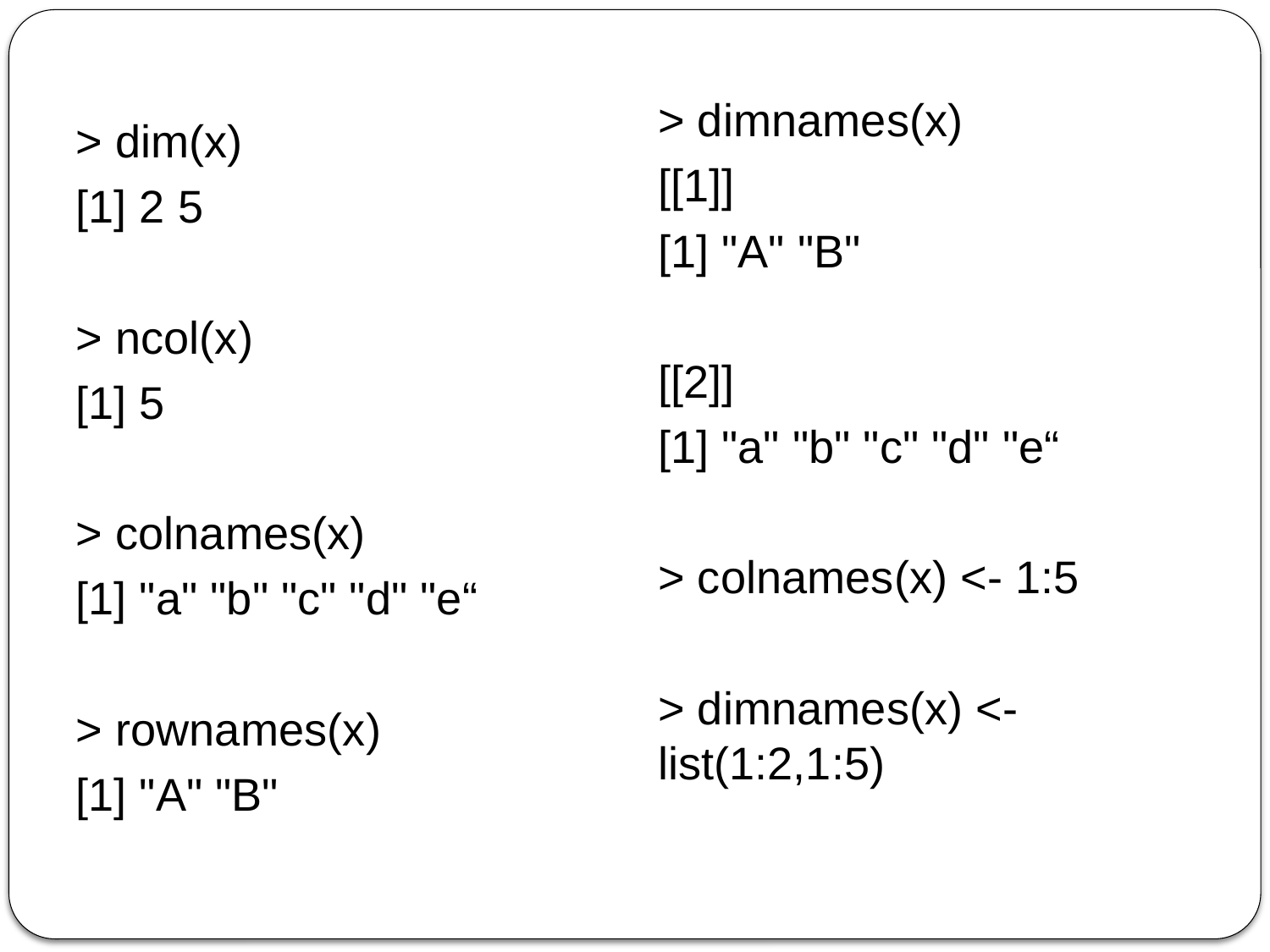

> dimnames(x)
[[1]]
[1] "A" "B"

[[2]]
[1] "a" "b" "c" "d" "e“

> colnames(x) <- 1:5

> dimnames(x) <- list(1:2,1:5)

> dim(x)
[1] 2 5

> ncol(x)
[1] 5

> colnames(x)
[1] "a" "b" "c" "d" "e“

> rownames(x)
[1] "A" "B"